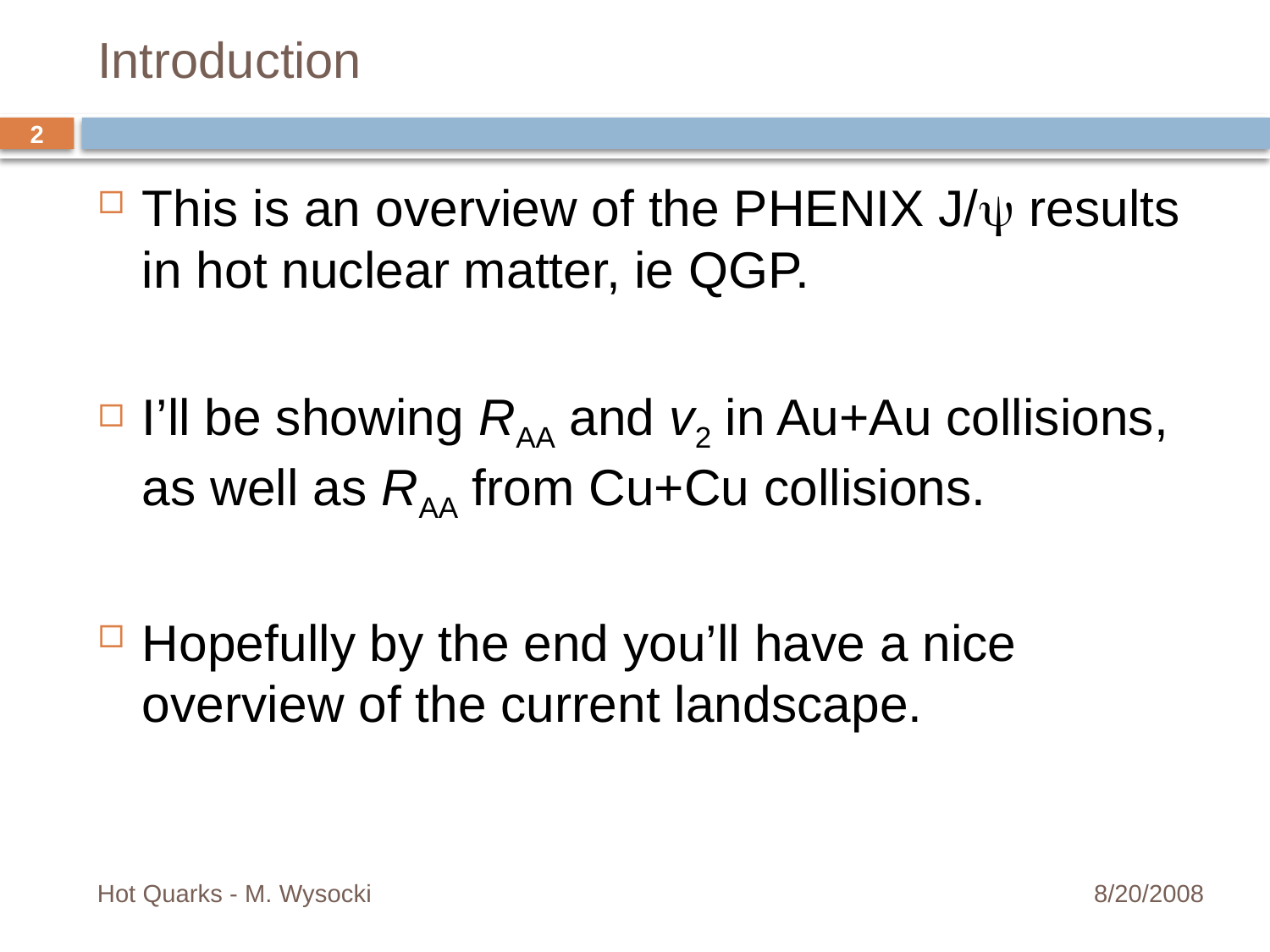

# Introduction
2
This is an overview of the PHENIX J/ψ results in hot nuclear matter, ie QGP.

I’ll be showing RAA and v2 in Au+Au collisions, as well as RAA from Cu+Cu collisions.

Hopefully by the end you’ll have a nice overview of the current landscape.
Hot Quarks - M. Wysocki
8/20/2008